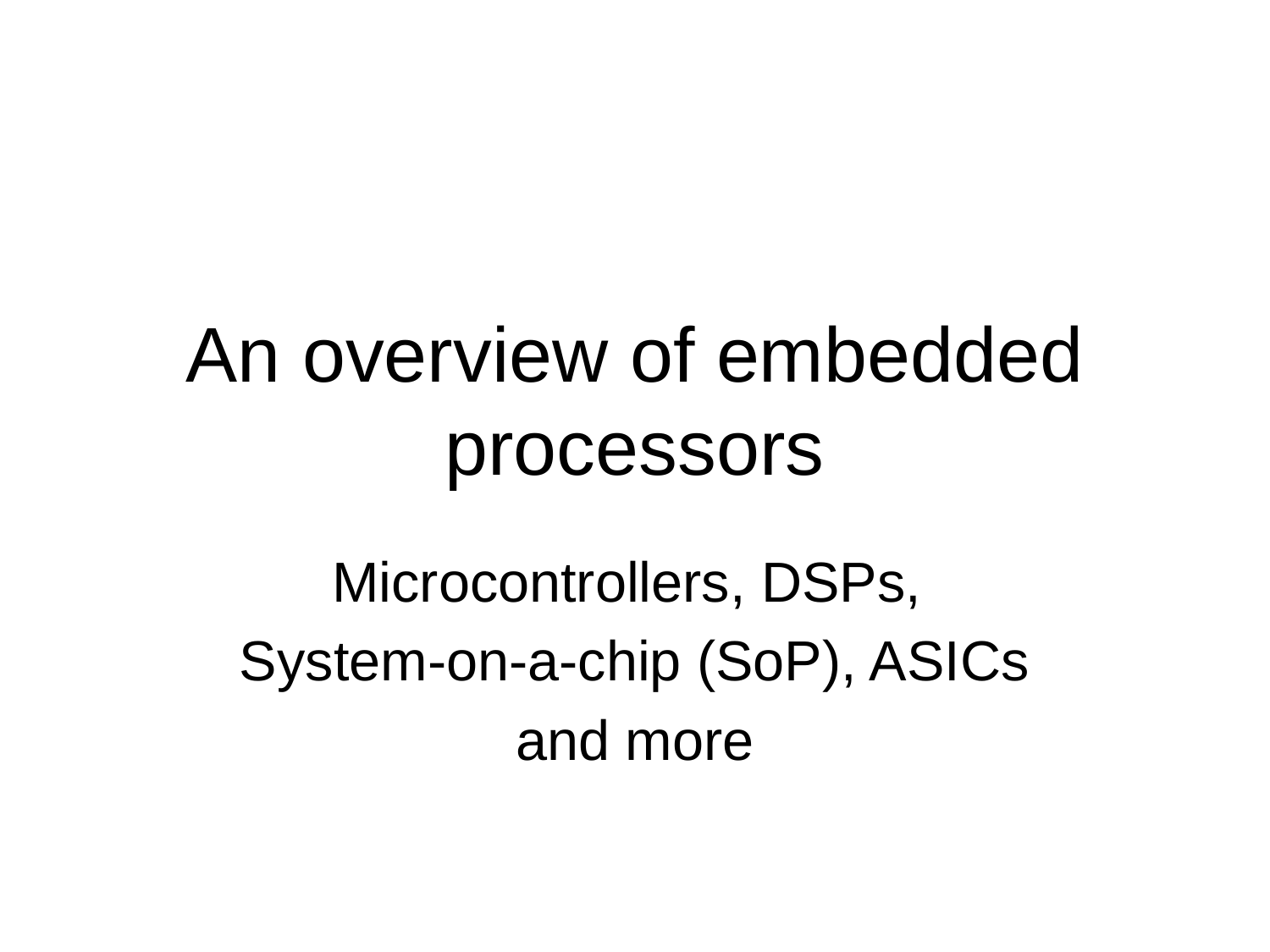

# An overview of embedded processors
Microcontrollers, DSPs,
System-on-a-chip (SoP), ASICs
and more